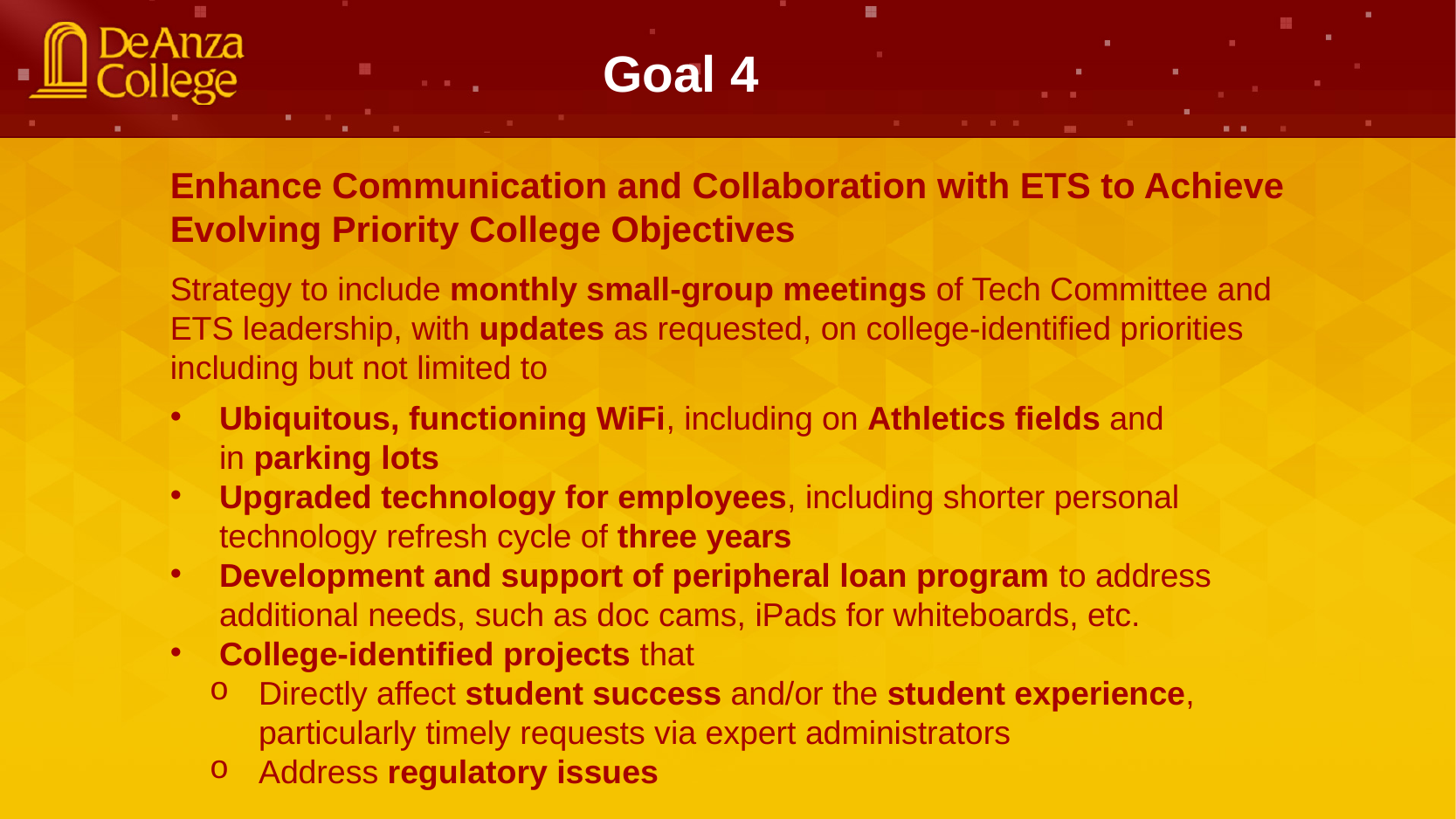

Goal 4
Enhance Communication and Collaboration with ETS to Achieve Evolving Priority College Objectives
Strategy to include monthly small-group meetings of Tech Committee and ETS leadership, with updates as requested, on college-identified priorities including but not limited to
Ubiquitous, functioning WiFi, including on Athletics fields and in parking lots
Upgraded technology for employees, including shorter personal technology refresh cycle of three years
Development and support of peripheral loan program to address additional needs, such as doc cams, iPads for whiteboards, etc.
College-identified projects that
Directly affect student success and/or the student experience, particularly timely requests via expert administrators
Address regulatory issues